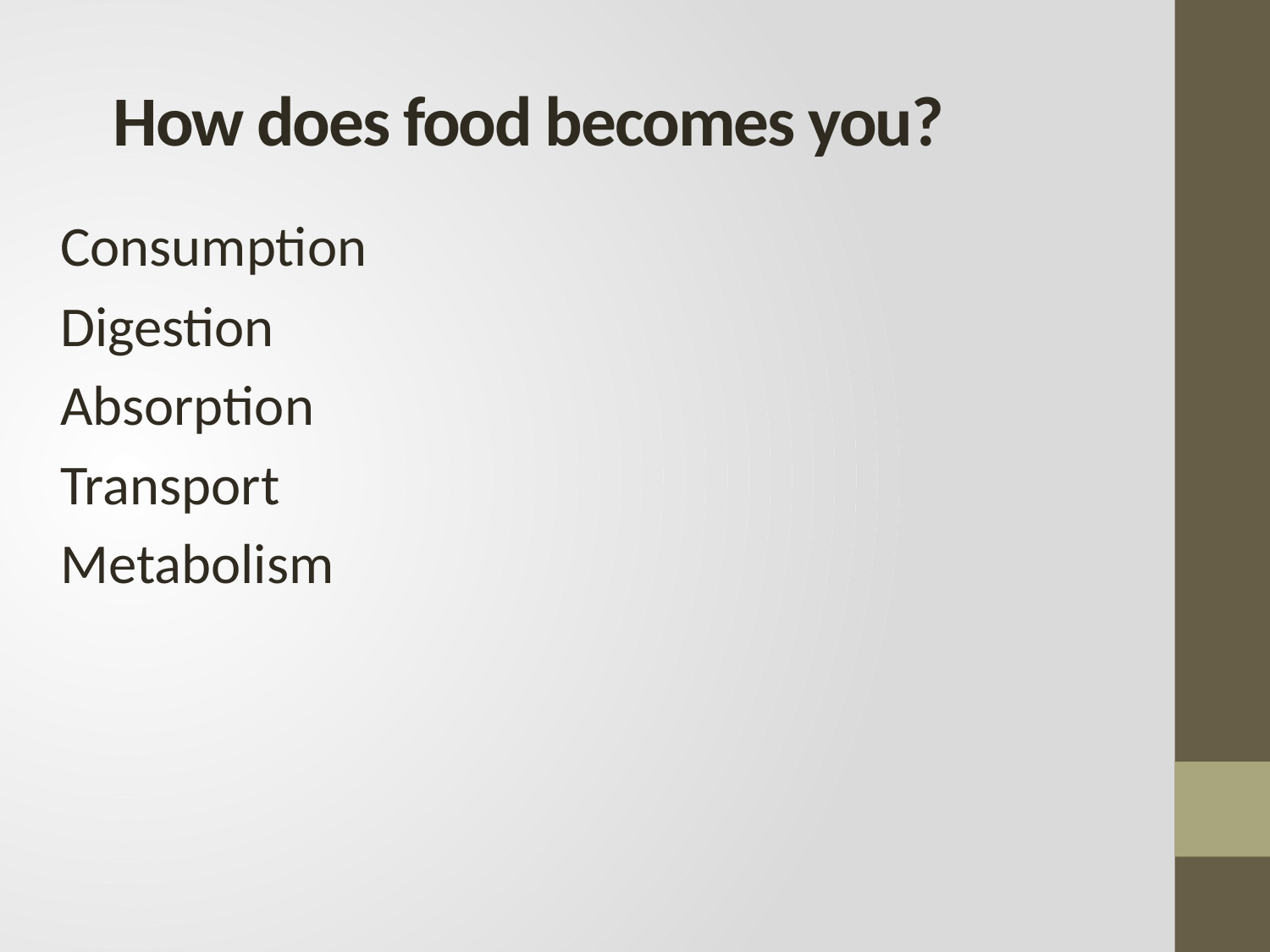

How does food becomes you?
	Consumption
	Digestion
	Absorption
	Transport
	Metabolism